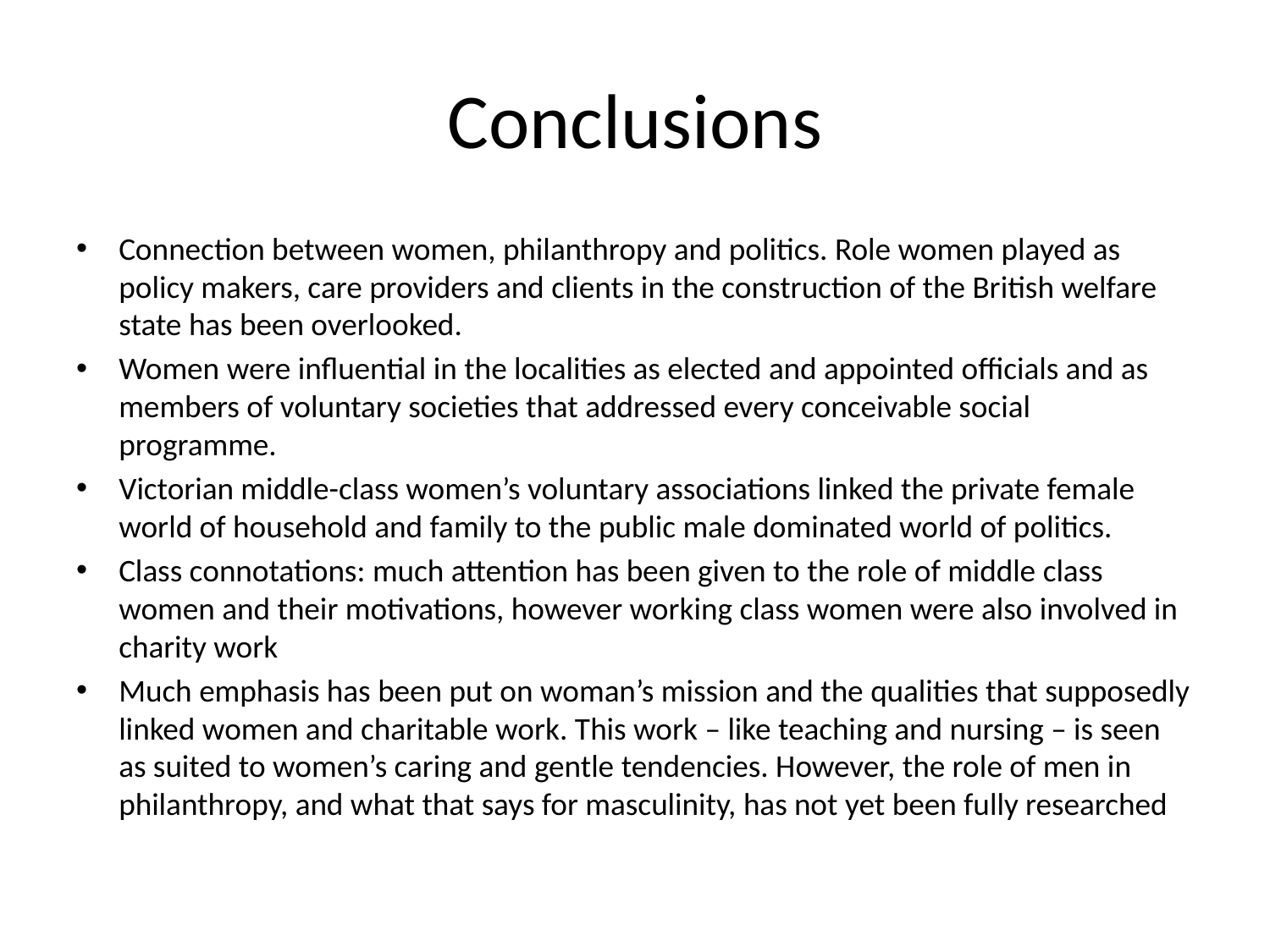

# Conclusions
Connection between women, philanthropy and politics. Role women played as policy makers, care providers and clients in the construction of the British welfare state has been overlooked.
Women were influential in the localities as elected and appointed officials and as members of voluntary societies that addressed every conceivable social programme.
Victorian middle-class women’s voluntary associations linked the private female world of household and family to the public male dominated world of politics.
Class connotations: much attention has been given to the role of middle class women and their motivations, however working class women were also involved in charity work
Much emphasis has been put on woman’s mission and the qualities that supposedly linked women and charitable work. This work – like teaching and nursing – is seen as suited to women’s caring and gentle tendencies. However, the role of men in philanthropy, and what that says for masculinity, has not yet been fully researched